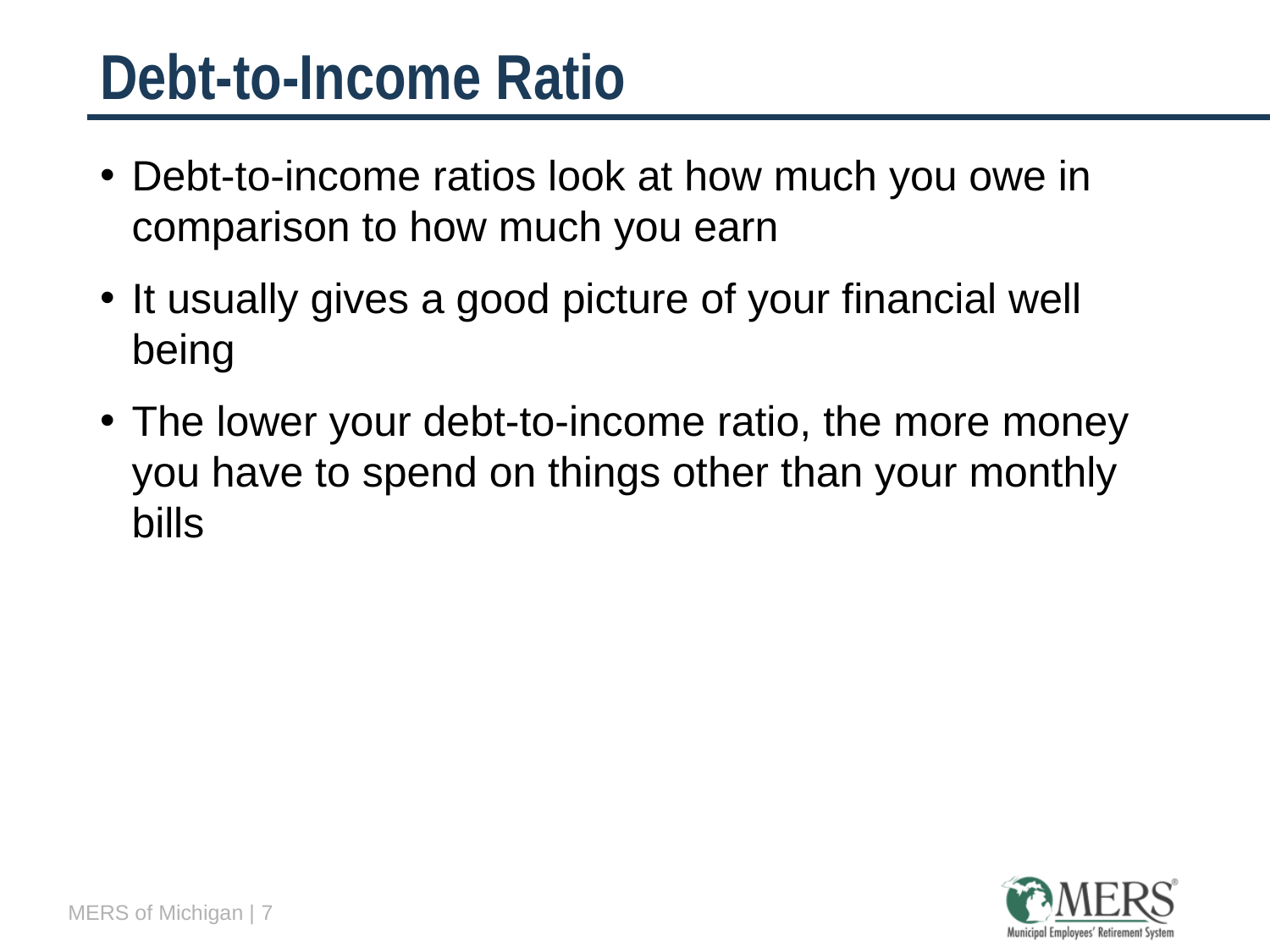

# Debt-to-Income Ratio
Debt-to-income ratios look at how much you owe in comparison to how much you earn
It usually gives a good picture of your financial well being
The lower your debt-to-income ratio, the more money you have to spend on things other than your monthly bills
MERS of Michigan | 7